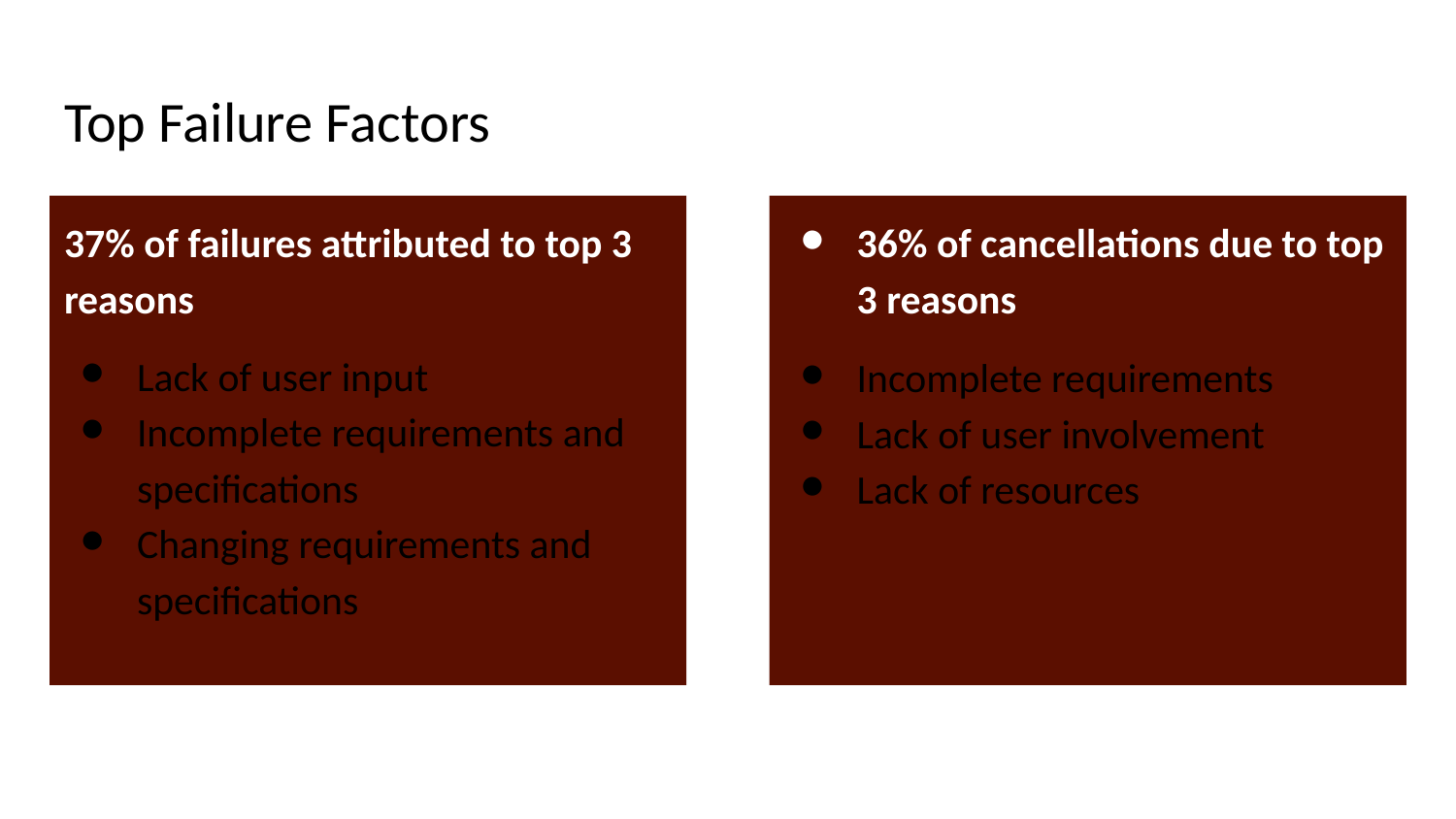

# Top Failure Factors
37% of failures attributed to top 3 reasons
36% of cancellations due to top 3 reasons
Lack of user input
Incomplete requirements and specifications
Changing requirements and specifications
Incomplete requirements
Lack of user involvement
Lack of resources